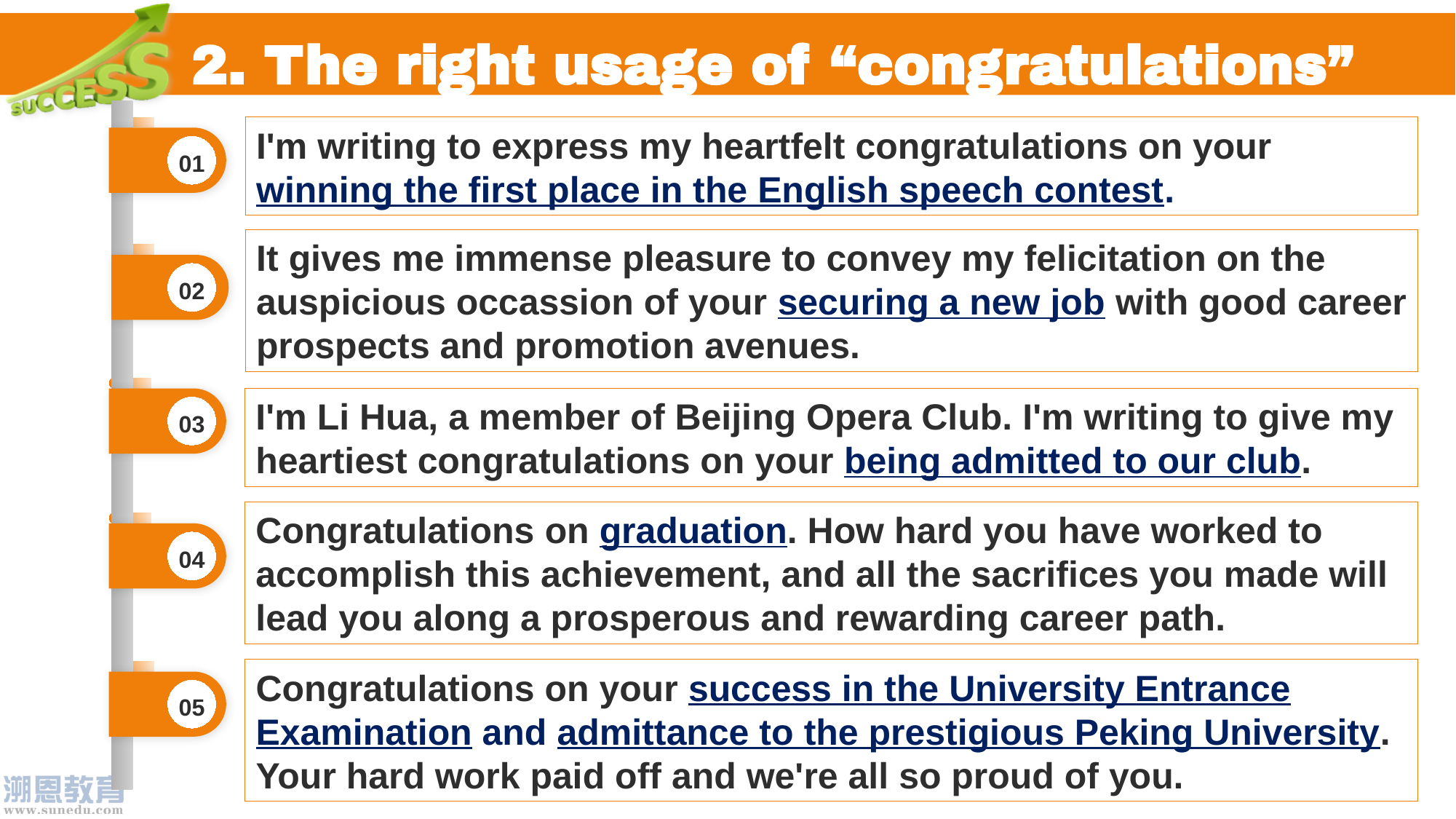

# 2. The right usage of “congratulations”

I'm writing to express my heartfelt congratulations on your winning the first place in the English speech contest.

01
It gives me immense pleasure to convey my felicitation on the auspicious occassion of your securing a new job with good career prospects and promotion avenues.

02

I'm Li Hua, a member of Beijing Opera Club. I'm writing to give my heartiest congratulations on your being admitted to our club.
03
Congratulations on graduation. How hard you have worked to accomplish this achievement, and all the sacrifices you made will lead you along a prosperous and rewarding career path.

04
Congratulations on your success in the University Entrance Examination and admittance to the prestigious Peking University. Your hard work paid off and we're all so proud of you.

05
9